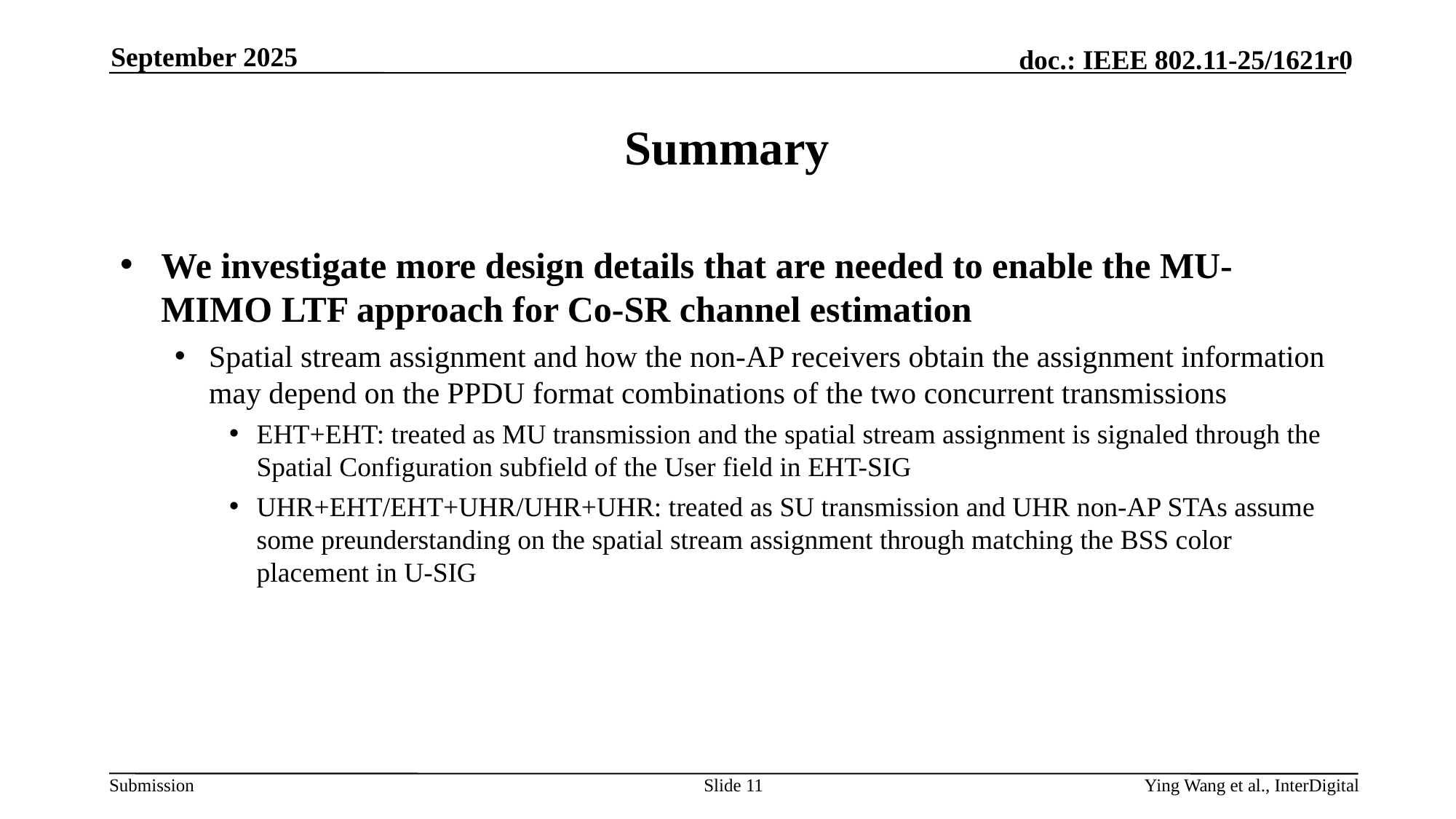

September 2025
# Summary
We investigate more design details that are needed to enable the MU-MIMO LTF approach for Co-SR channel estimation
Spatial stream assignment and how the non-AP receivers obtain the assignment information may depend on the PPDU format combinations of the two concurrent transmissions
EHT+EHT: treated as MU transmission and the spatial stream assignment is signaled through the Spatial Configuration subfield of the User field in EHT-SIG
UHR+EHT/EHT+UHR/UHR+UHR: treated as SU transmission and UHR non-AP STAs assume some preunderstanding on the spatial stream assignment through matching the BSS color placement in U-SIG

Slide 11
Ying Wang et al., InterDigital